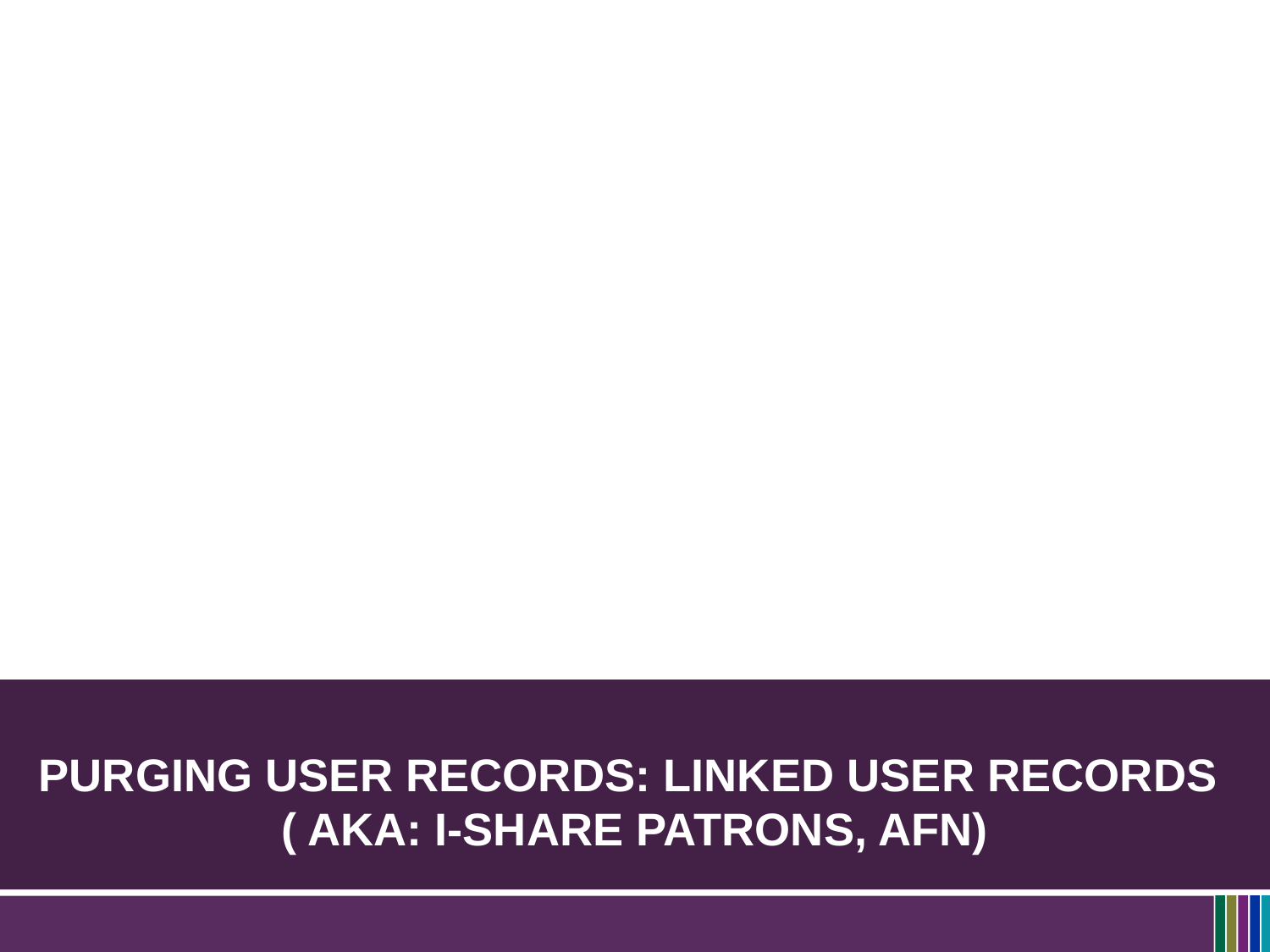

# Purging User Records: Linked User Records ( aka: I-Share Patrons, AFN)